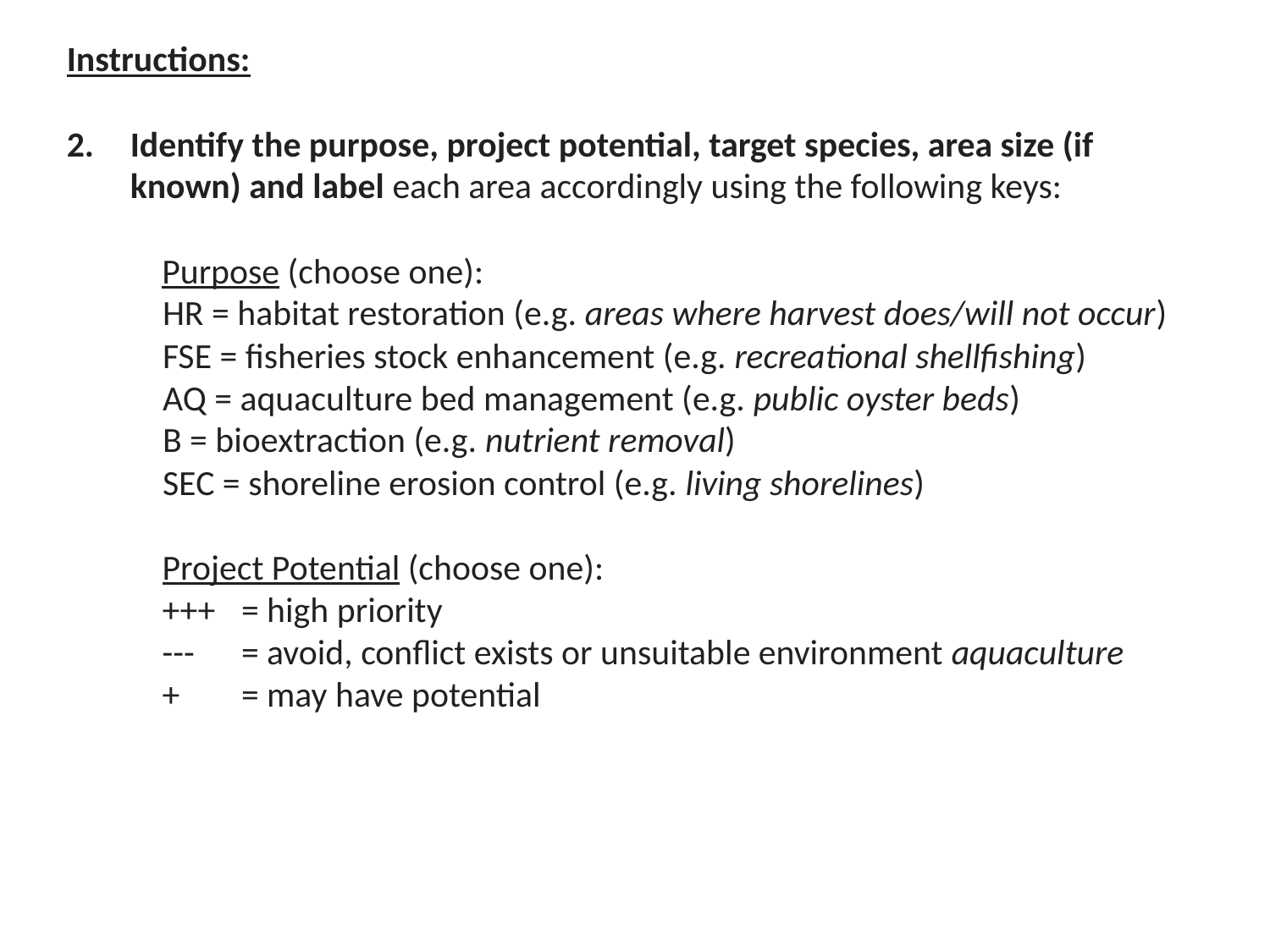

Instructions:

Identify the purpose, project potential, target species, area size (if known) and label each area accordingly using the following keys:

Purpose (choose one):
	HR = habitat restoration (e.g. areas where harvest does/will not occur)
	FSE = fisheries stock enhancement (e.g. recreational shellfishing)
	AQ = aquaculture bed management (e.g. public oyster beds)
	B = bioextraction (e.g. nutrient removal)
	SEC = shoreline erosion control (e.g. living shorelines)

Project Potential (choose one):
+++	= high priority
---	= avoid, conflict exists or unsuitable environment aquaculture
+ 	= may have potential